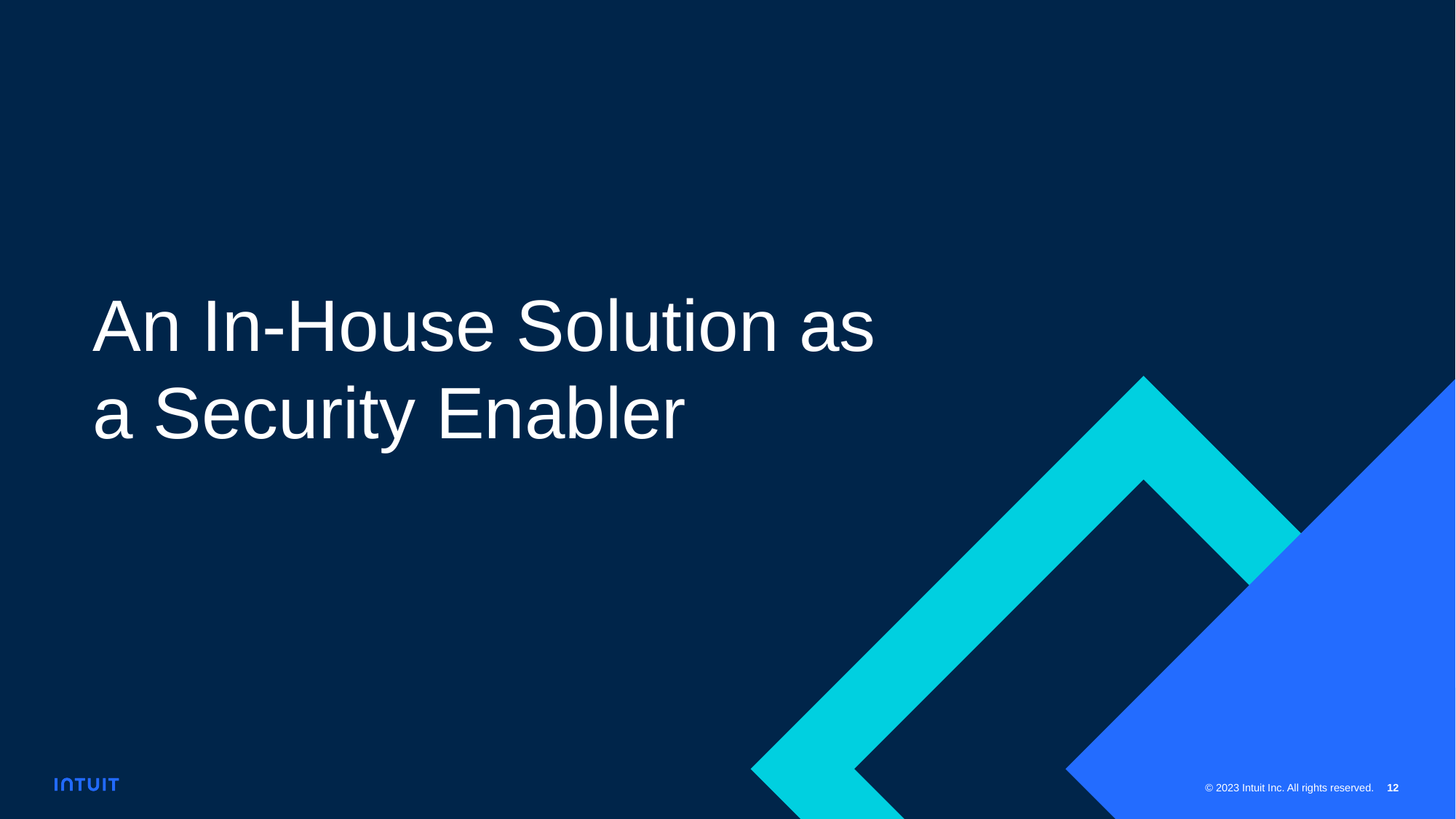

# An In-House Solution as a Security Enabler